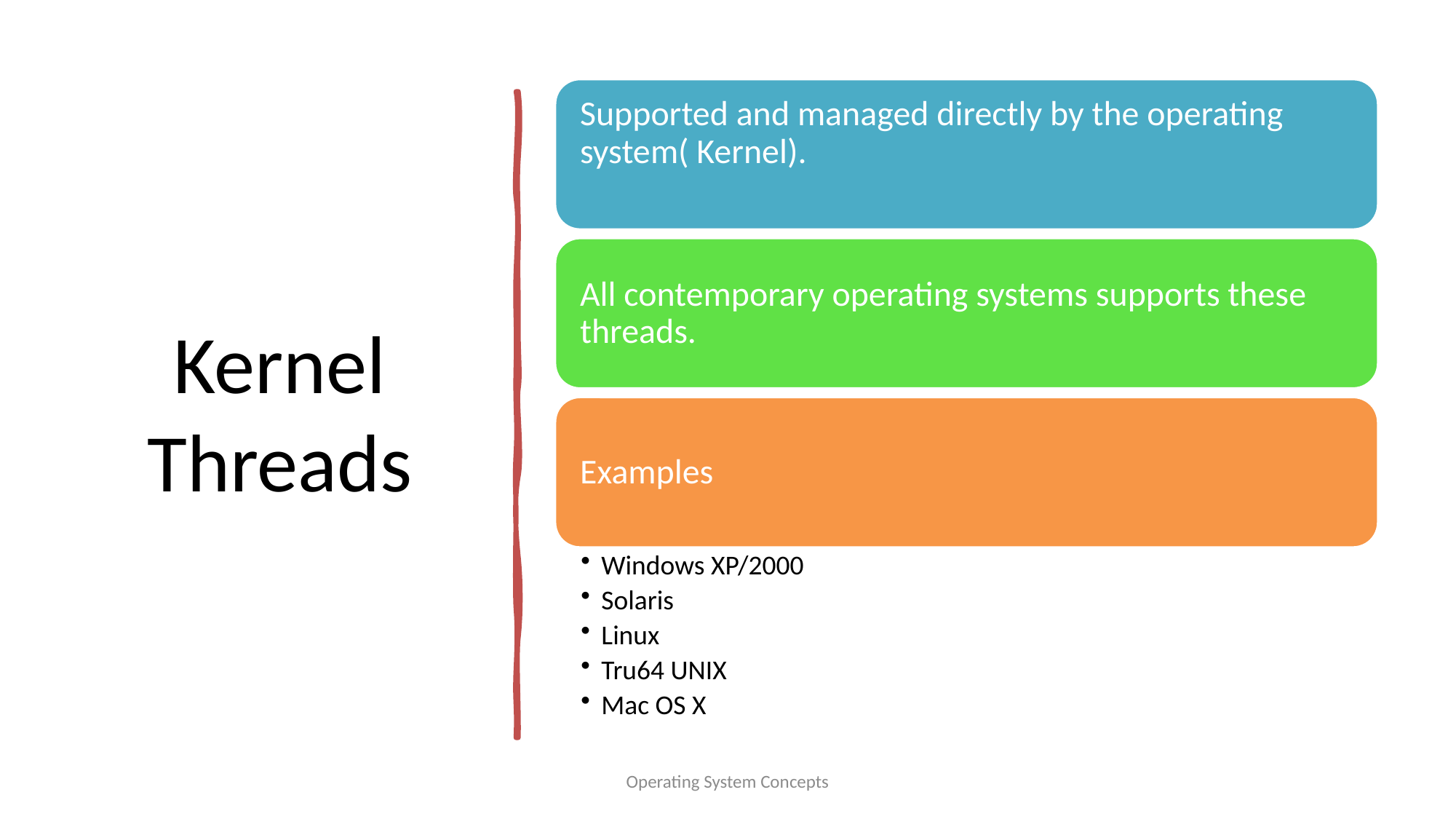

Supported and managed directly by the operating system( Kernel).
All contemporary operating systems supports these threads.
Examples
Windows XP/2000
Solaris
Linux
Tru64 UNIX
Mac OS X
# Kernel Threads

Operating System Concepts